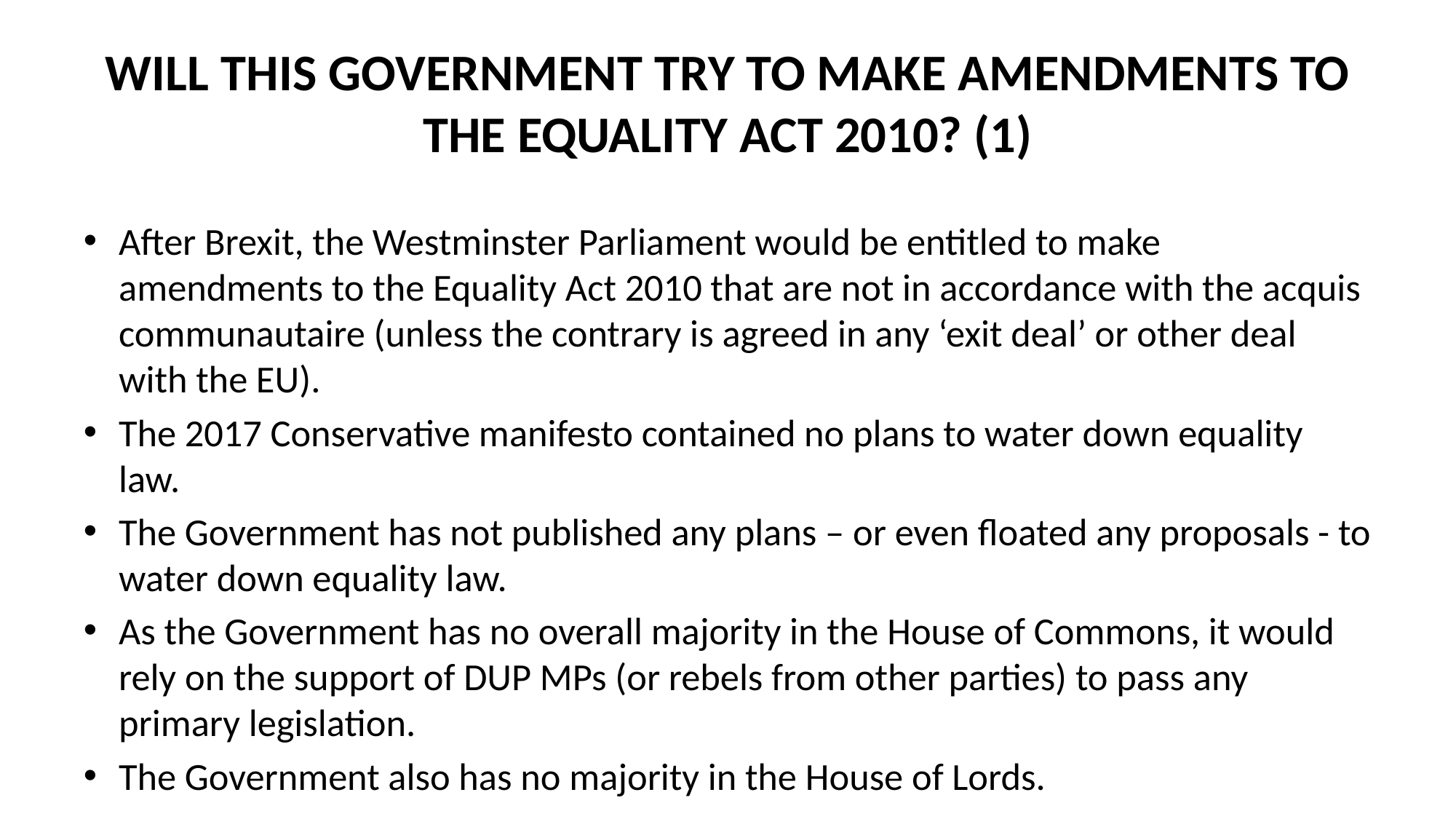

# WILL THIS GOVERNMENT TRY TO MAKE AMENDMENTS TO THE EQUALITY ACT 2010? (1)
After Brexit, the Westminster Parliament would be entitled to make amendments to the Equality Act 2010 that are not in accordance with the acquis communautaire (unless the contrary is agreed in any ‘exit deal’ or other deal with the EU).
The 2017 Conservative manifesto contained no plans to water down equality law.
The Government has not published any plans – or even floated any proposals - to water down equality law.
As the Government has no overall majority in the House of Commons, it would rely on the support of DUP MPs (or rebels from other parties) to pass any primary legislation.
The Government also has no majority in the House of Lords.